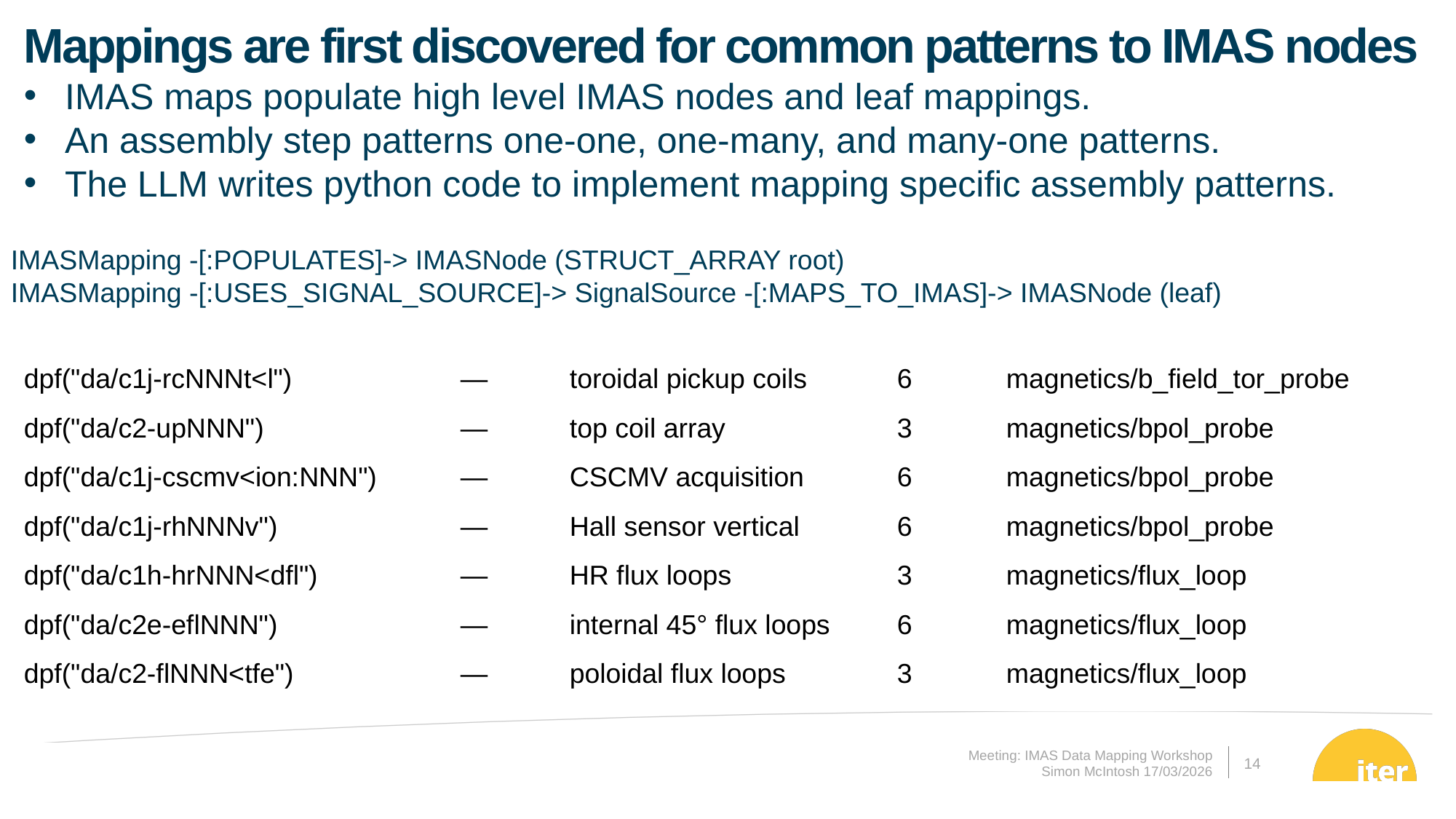

Mappings are first discovered for common patterns to IMAS nodes
IMAS maps populate high level IMAS nodes and leaf mappings.
An assembly step patterns one-one, one-many, and many-one patterns.
The LLM writes python code to implement mapping specific assembly patterns.
IMASMapping -[:POPULATES]-> IMASNode (STRUCT_ARRAY root)
IMASMapping -[:USES_SIGNAL_SOURCE]-> SignalSource -[:MAPS_TO_IMAS]-> IMASNode (leaf)
dpf("da/c1j-rcNNNt<l")    		— 	toroidal pickup coils	6	magnetics/b_field_tor_probe
dpf("da/c2-upNNN")       		— 	top coil array		3	magnetics/bpol_probe
dpf("da/c1j-cscmv<ion:NNN") 	— 	CSCMV acquisition	6	magnetics/bpol_probe
dpf("da/c1j-rhNNNv") 		— 	Hall sensor vertical	6	magnetics/bpol_probe
dpf("da/c1h-hrNNN<dfl") 		— 	HR flux loops		3	magnetics/flux_loop
dpf("da/c2e-eflNNN") 		— 	internal 45° flux loops	6	magnetics/flux_loop
dpf("da/c2-flNNN<tfe") 		— 	poloidal flux loops		3	magnetics/flux_loop